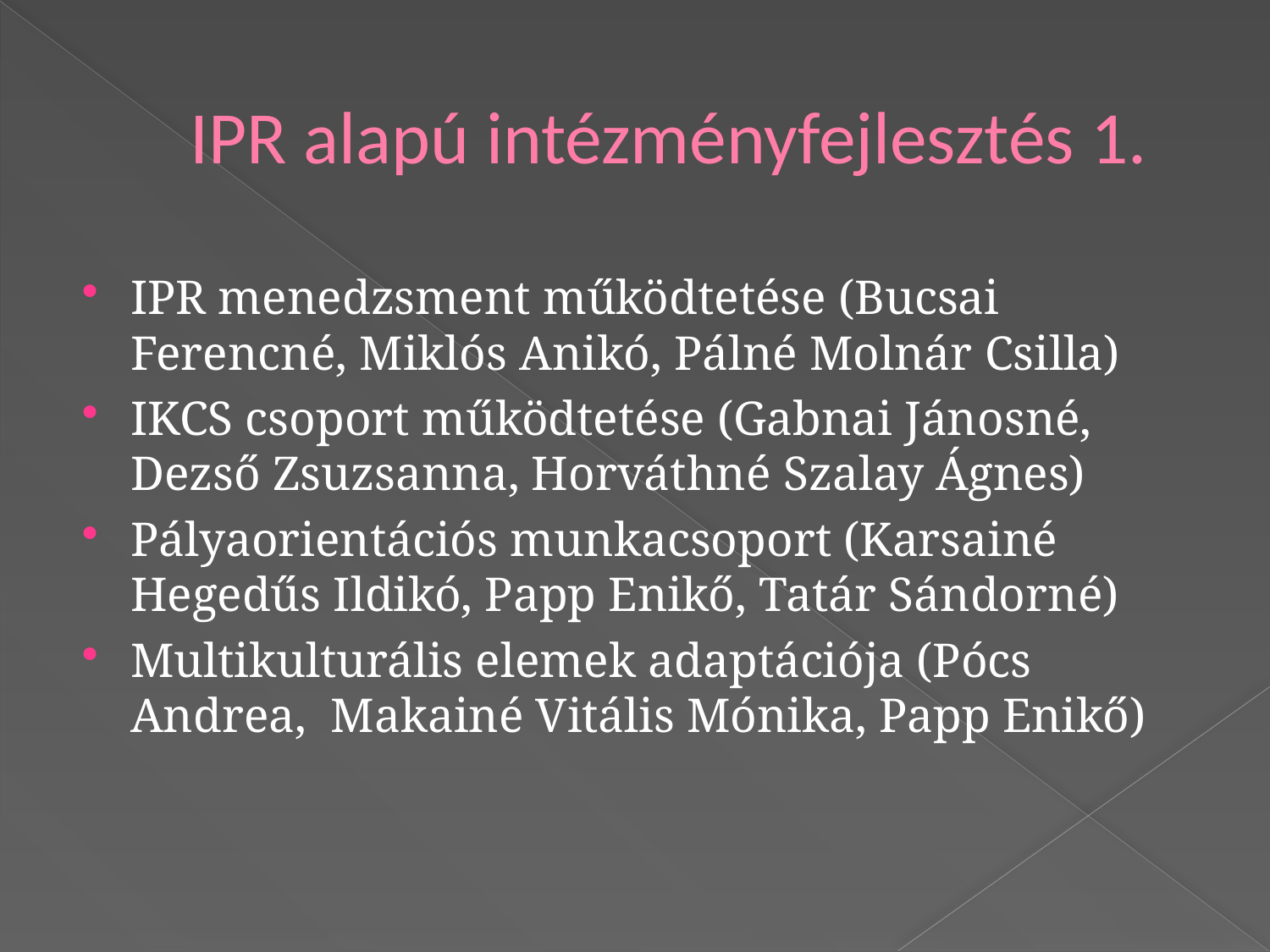

# IPR alapú intézményfejlesztés 1.
IPR menedzsment működtetése (Bucsai Ferencné, Miklós Anikó, Pálné Molnár Csilla)
IKCS csoport működtetése (Gabnai Jánosné, Dezső Zsuzsanna, Horváthné Szalay Ágnes)
Pályaorientációs munkacsoport (Karsainé Hegedűs Ildikó, Papp Enikő, Tatár Sándorné)
Multikulturális elemek adaptációja (Pócs Andrea,  Makainé Vitális Mónika, Papp Enikő)